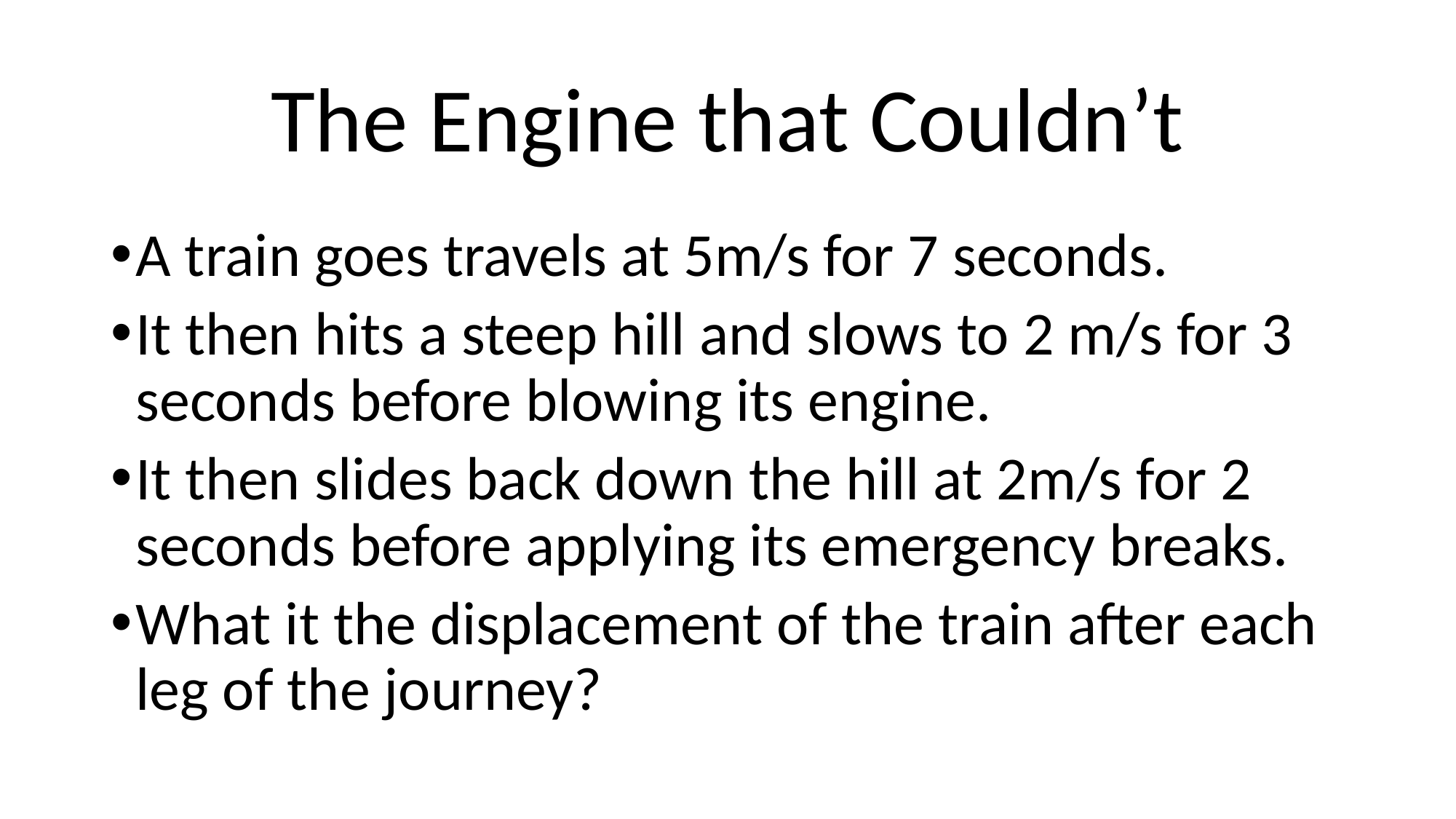

# The Engine that Couldn’t
A train goes travels at 5m/s for 7 seconds.
It then hits a steep hill and slows to 2 m/s for 3 seconds before blowing its engine.
It then slides back down the hill at 2m/s for 2 seconds before applying its emergency breaks.
What it the displacement of the train after each leg of the journey?